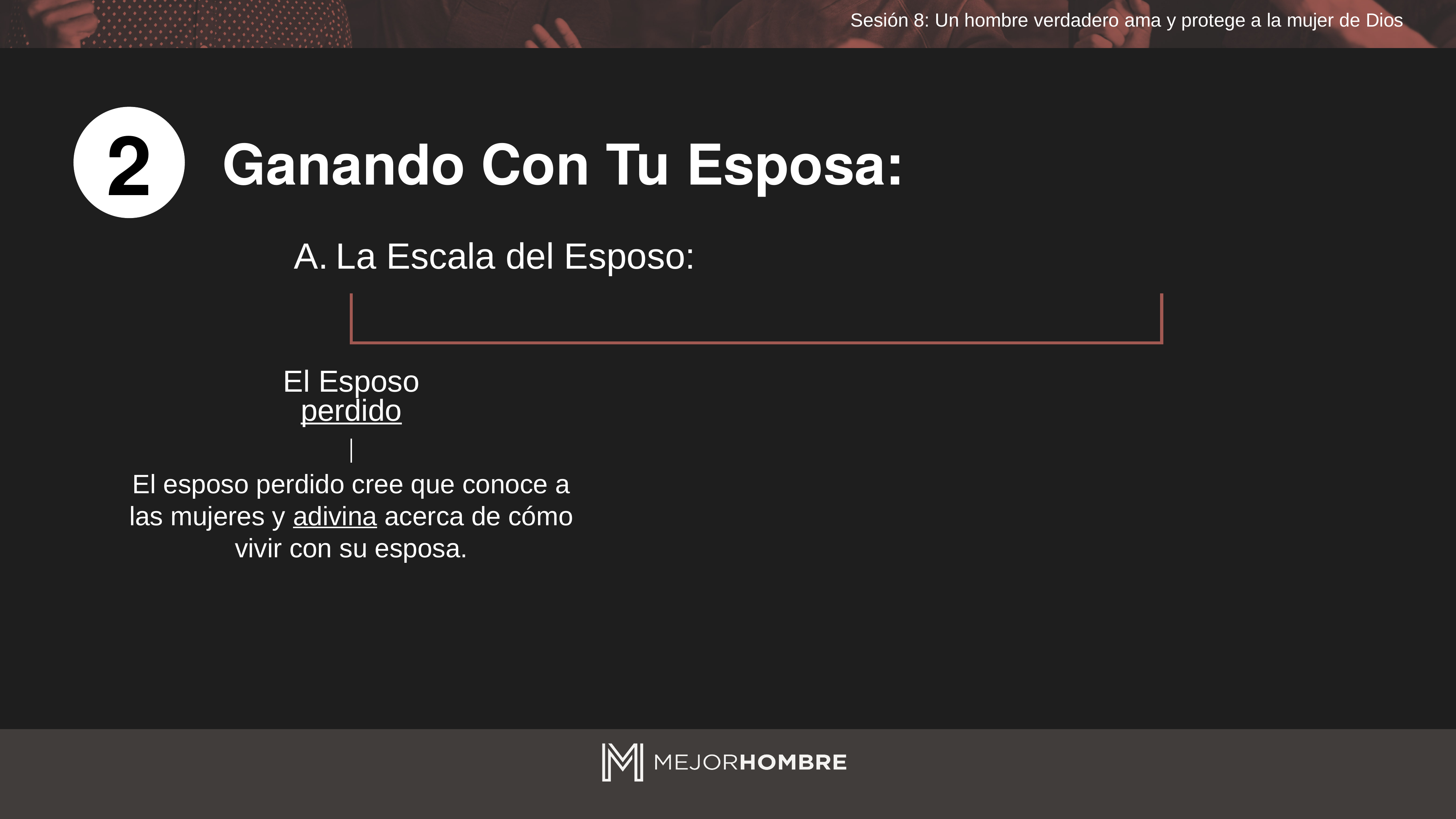

2
Ganando Con Tu Esposa:
La Escala del Esposo:

El Esposo
perdido

El esposo perdido cree que conoce a las mujeres y adivina acerca de cómo vivir con su esposa.